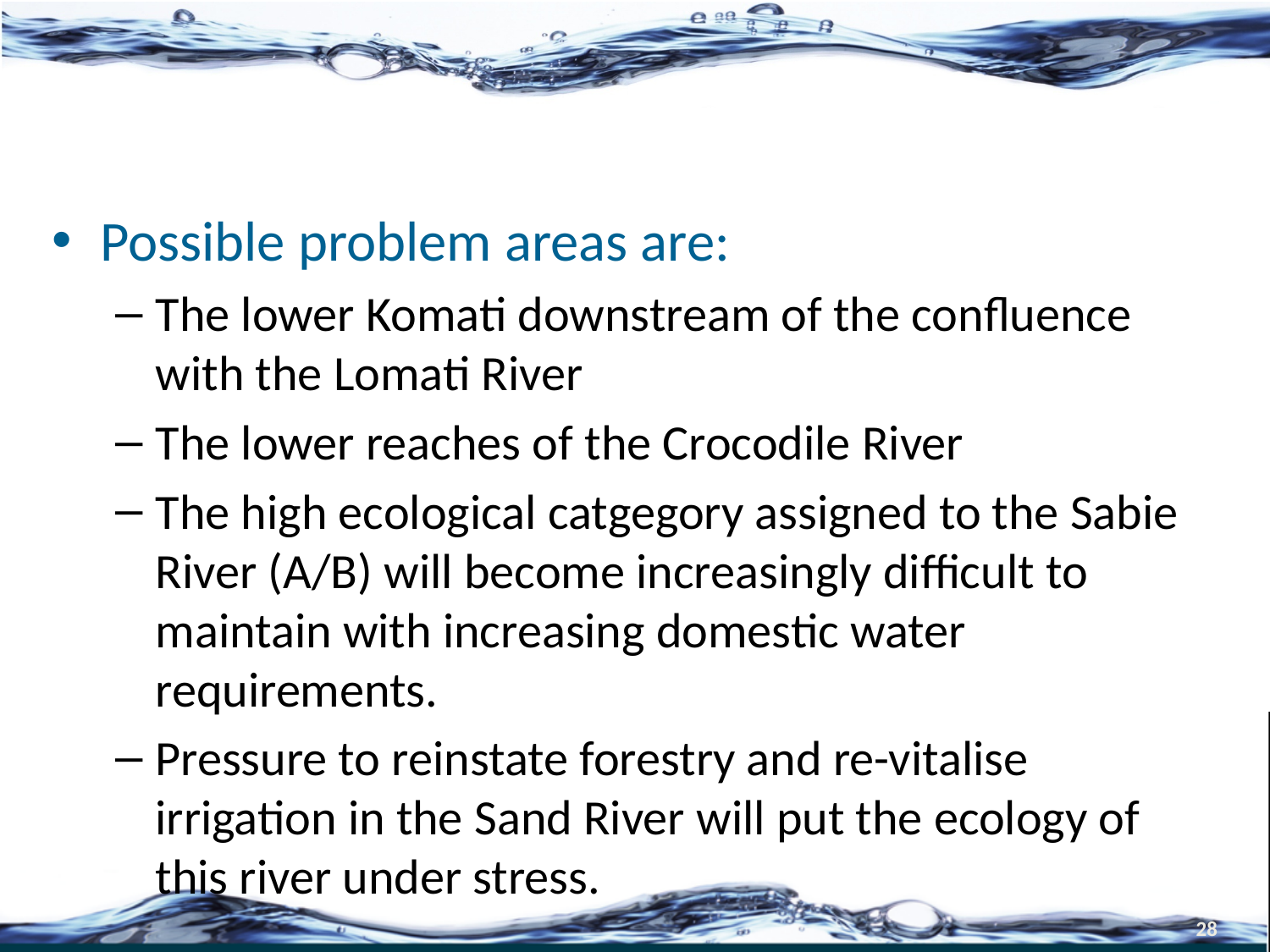

#
Possible problem areas are:
The lower Komati downstream of the confluence with the Lomati River
The lower reaches of the Crocodile River
The high ecological catgegory assigned to the Sabie River (A/B) will become increasingly difficult to maintain with increasing domestic water requirements.
Pressure to reinstate forestry and re-vitalise irrigation in the Sand River will put the ecology of this river under stress.
28